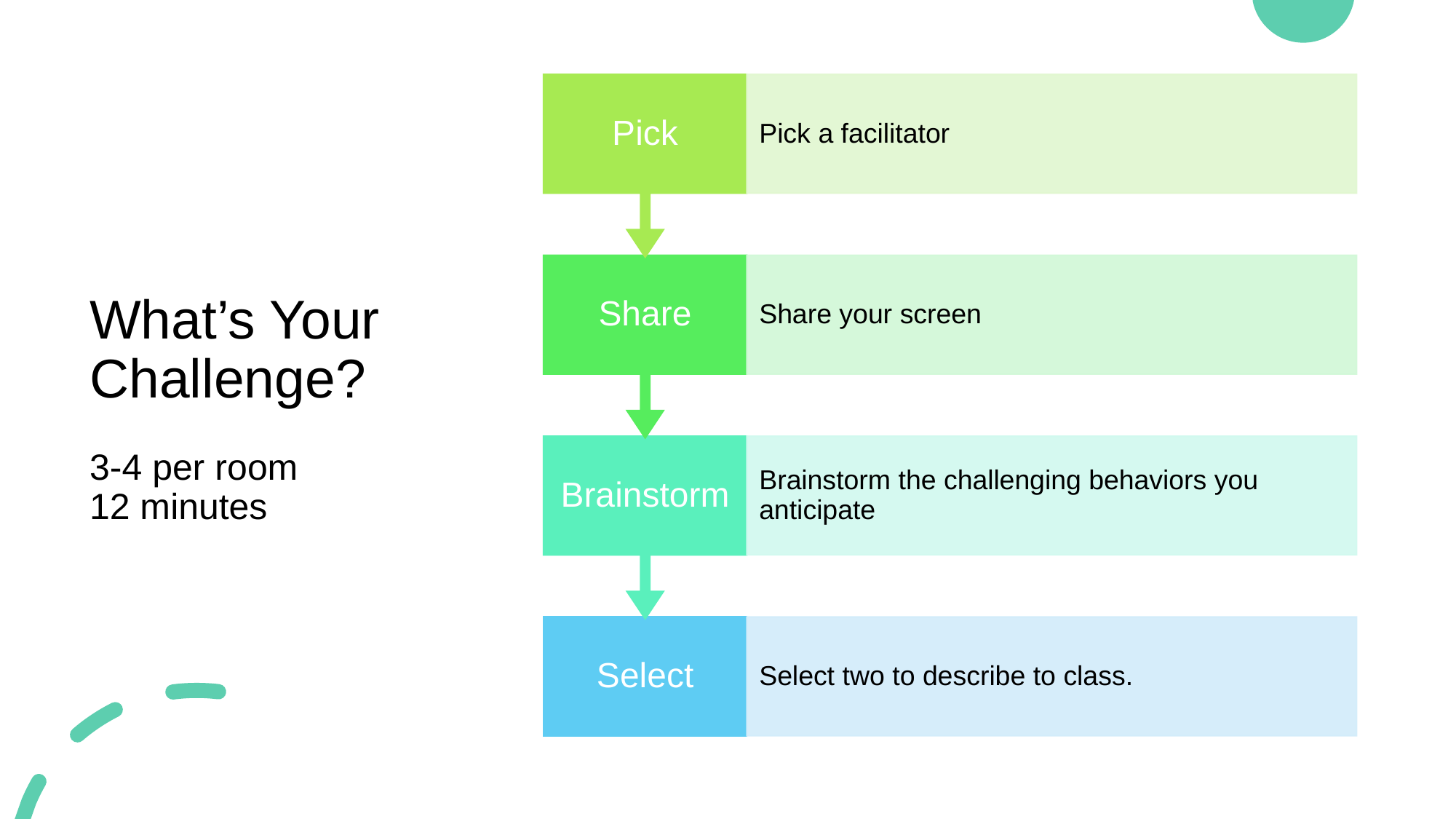

Select
Select two to describe to class.
Brainstorm
Brainstorm the challenging behaviors you anticipate
Share
Share your screen
Pick
Pick a facilitator
# What’s Your Challenge? 3-4 per room 12 minutes